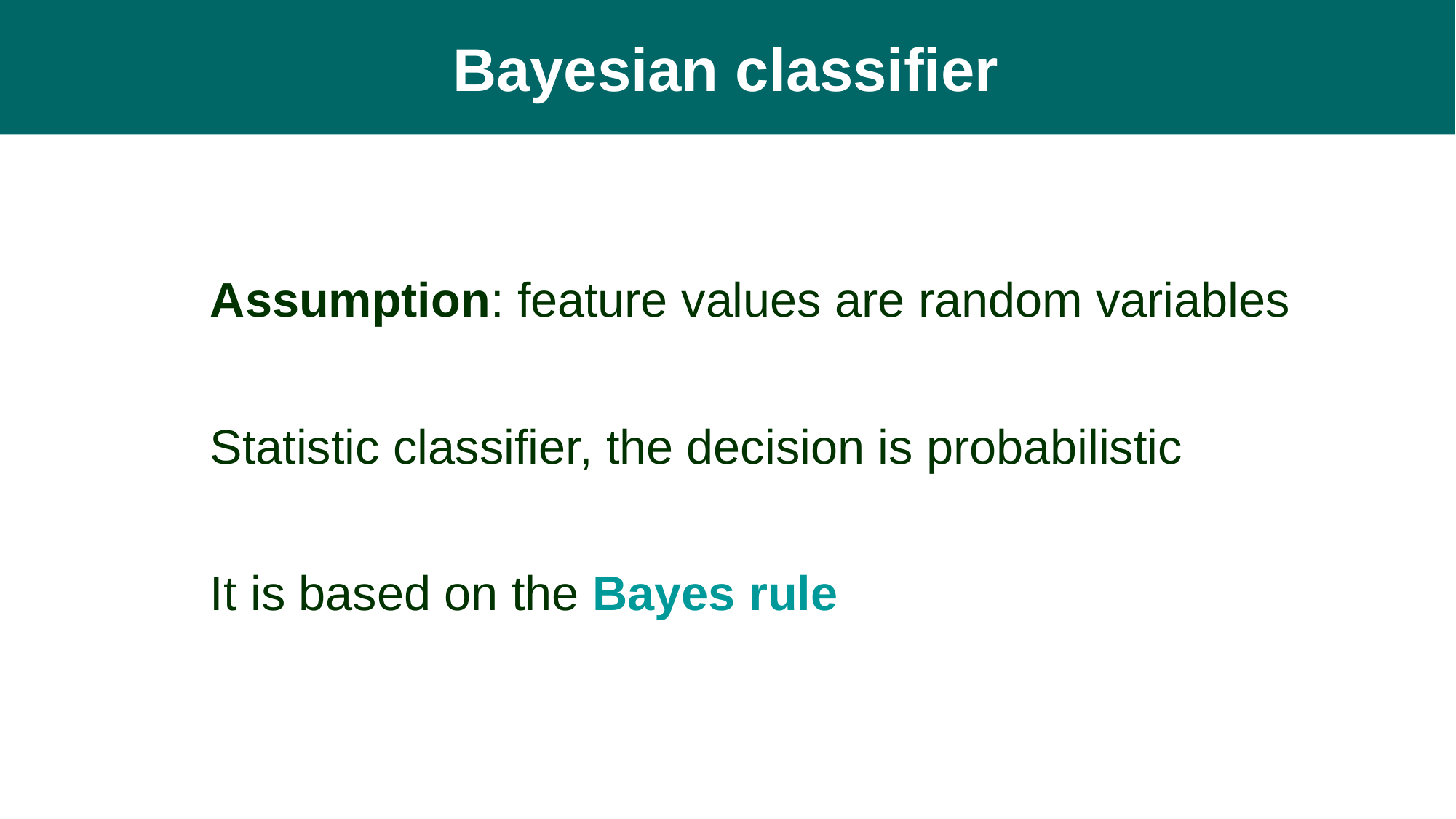

Bayesian classifier
Assumption: feature values are random variables

Statistic classifier, the decision is probabilistic

It is based on the Bayes rule